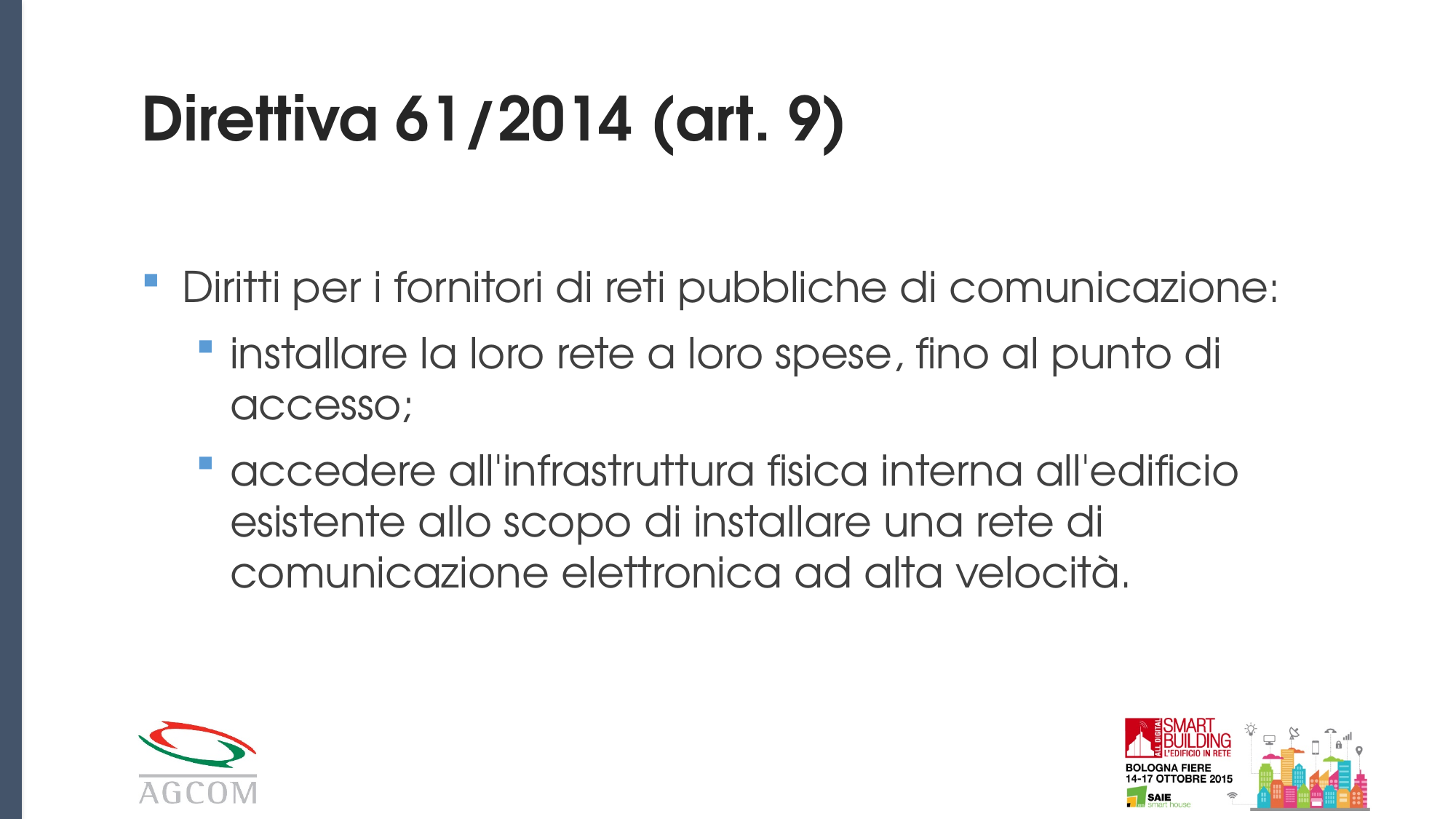

# Direttiva 61/2014 (art. 9)
Diritti per i fornitori di reti pubbliche di comunicazione:
installare la loro rete a loro spese, fino al punto di accesso;
accedere all'infrastruttura fisica interna all'edificio esistente allo scopo di installare una rete di comunicazione elettronica ad alta velocità.